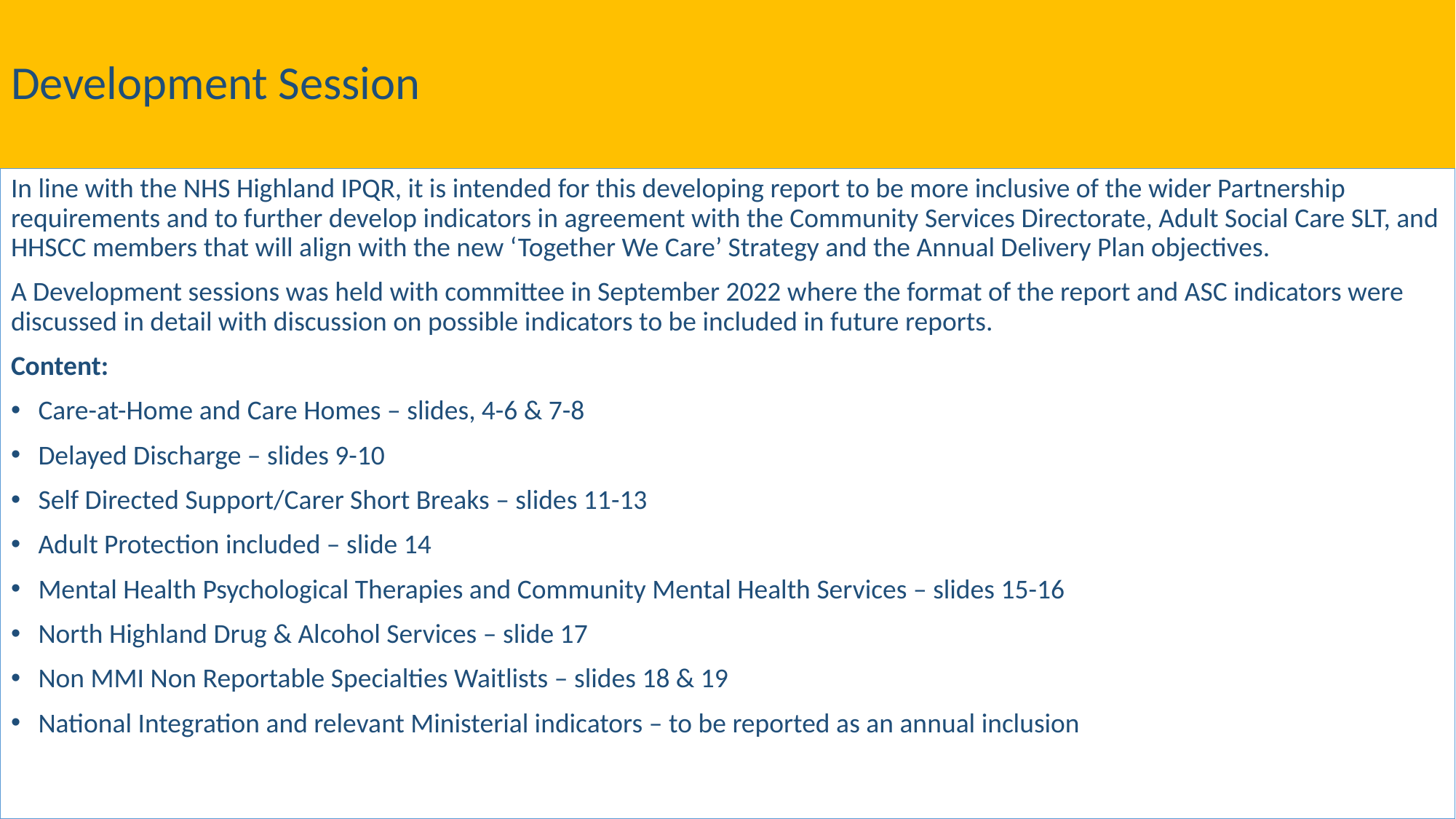

# Development Session
In line with the NHS Highland IPQR, it is intended for this developing report to be more inclusive of the wider Partnership requirements and to further develop indicators in agreement with the Community Services Directorate, Adult Social Care SLT, and HHSCC members that will align with the new ‘Together We Care’ Strategy and the Annual Delivery Plan objectives.
A Development sessions was held with committee in September 2022 where the format of the report and ASC indicators were discussed in detail with discussion on possible indicators to be included in future reports.
Content:
Care-at-Home and Care Homes – slides, 4-6 & 7-8
Delayed Discharge – slides 9-10
Self Directed Support/Carer Short Breaks – slides 11-13
Adult Protection included – slide 14
Mental Health Psychological Therapies and Community Mental Health Services – slides 15-16
North Highland Drug & Alcohol Services – slide 17
Non MMI Non Reportable Specialties Waitlists – slides 18 & 19
National Integration and relevant Ministerial indicators – to be reported as an annual inclusion